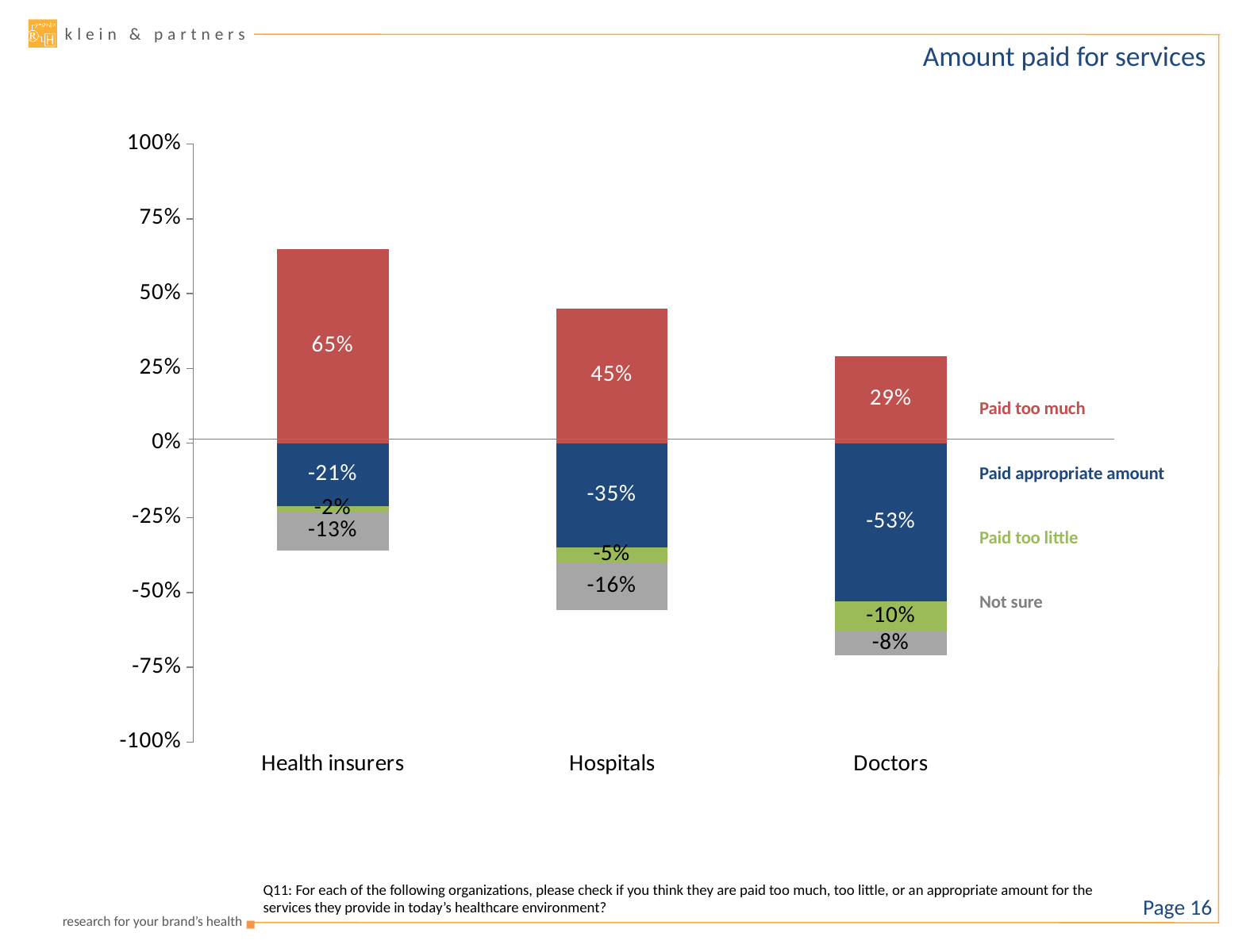

# Amount paid for services

### Chart

| Category | Appropriate | Too much | Too little | Not sure |
|---|---|---|---|---|
| Health insurers | -0.21 | 0.65 | -0.02 | -0.13 |
| Hospitals | -0.35 | 0.45 | -0.05 | -0.16 |
| Doctors | -0.53 | 0.29 | -0.1 | -0.08 |
Paid too much

Paid appropriate amount

Paid too little

Not sure
Q11: For each of the following organizations, please check if you think they are paid too much, too little, or an appropriate amount for the services they provide in today’s healthcare environment?
Page 16